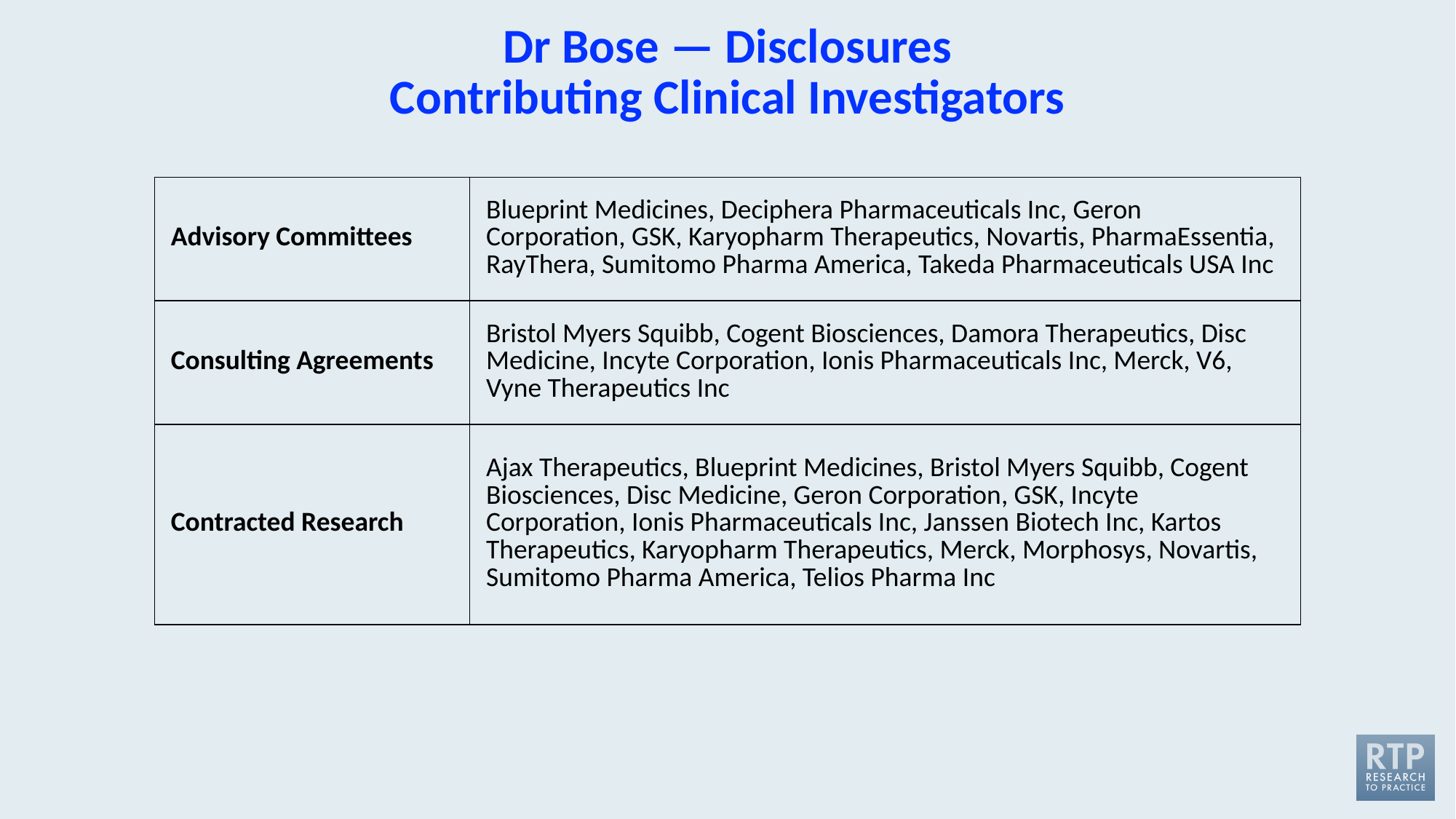

# Dr Bose — Disclosures Contributing Clinical Investigators
| Advisory Committees | Blueprint Medicines, Deciphera Pharmaceuticals Inc, Geron Corporation, GSK, Karyopharm Therapeutics, Novartis, PharmaEssentia, RayThera, Sumitomo Pharma America, Takeda Pharmaceuticals USA Inc |
| --- | --- |
| Consulting Agreements | Bristol Myers Squibb, Cogent Biosciences, Damora Therapeutics, Disc Medicine, Incyte Corporation, Ionis Pharmaceuticals Inc, Merck, V6, Vyne Therapeutics Inc |
| Contracted Research | Ajax Therapeutics, Blueprint Medicines, Bristol Myers Squibb, Cogent Biosciences, Disc Medicine, Geron Corporation, GSK, Incyte Corporation, Ionis Pharmaceuticals Inc, Janssen Biotech Inc, Kartos Therapeutics, Karyopharm Therapeutics, Merck, Morphosys, Novartis, Sumitomo Pharma America, Telios Pharma Inc |